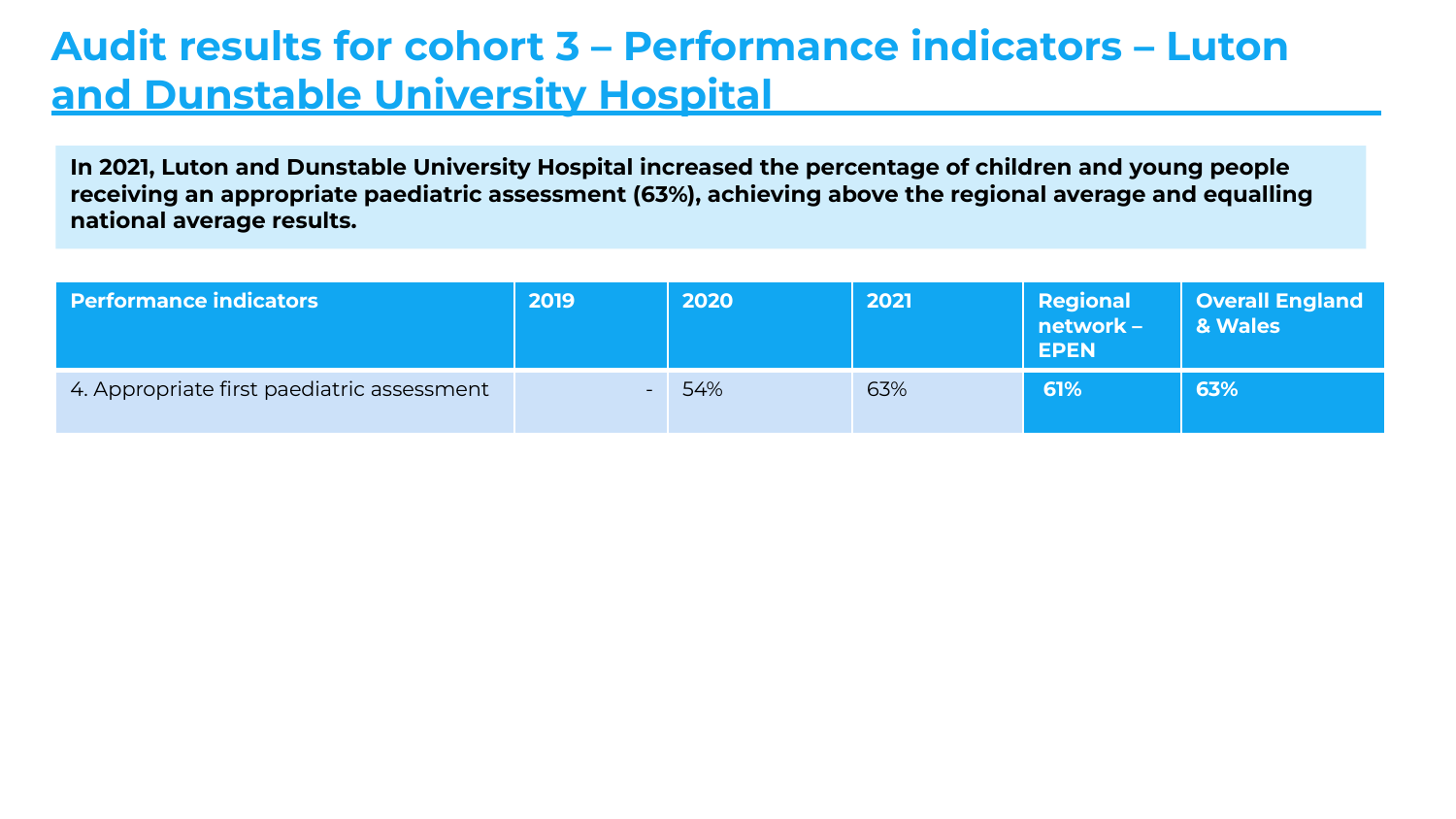

# Audit results for cohort 3 – Performance indicators – Luton and Dunstable University Hospital
In 2021, Luton and Dunstable University Hospital increased the percentage of children and young people receiving an appropriate paediatric assessment (63%), achieving above the regional average and equalling national average results.
| Performance indicators | 2019 | 2020 | 2021 | Regional network – EPEN | Overall England & Wales |
| --- | --- | --- | --- | --- | --- |
| 4. Appropriate first paediatric assessment | - | 54% | 63% | 61% | 63% |